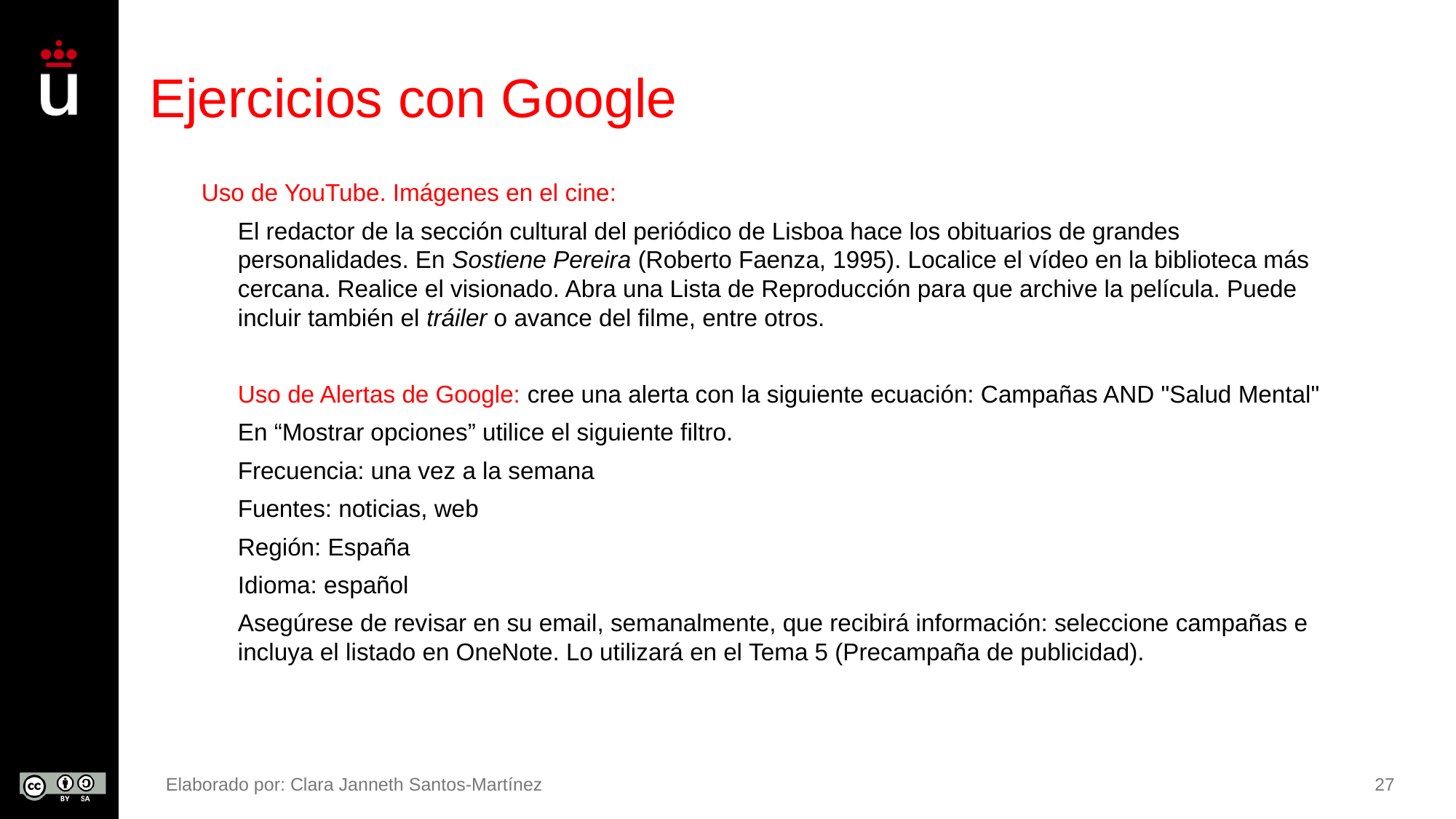

# Ejercicios con Google
Uso de YouTube. Imágenes en el cine:
El redactor de la sección cultural del periódico de Lisboa hace los obituarios de grandes personalidades. En Sostiene Pereira (Roberto Faenza, 1995). Localice el vídeo en la biblioteca más cercana. Realice el visionado. Abra una Lista de Reproducción para que archive la película. Puede incluir también el tráiler o avance del filme, entre otros.

Uso de Alertas de Google: cree una alerta con la siguiente ecuación: Campañas AND "Salud Mental"
En “Mostrar opciones” utilice el siguiente filtro.
Frecuencia: una vez a la semana
Fuentes: noticias, web
Región: España
Idioma: español
Asegúrese de revisar en su email, semanalmente, que recibirá información: seleccione campañas e incluya el listado en OneNote. Lo utilizará en el Tema 5 (Precampaña de publicidad).

Elaborado por: Clara Janneth Santos-Martínez
27